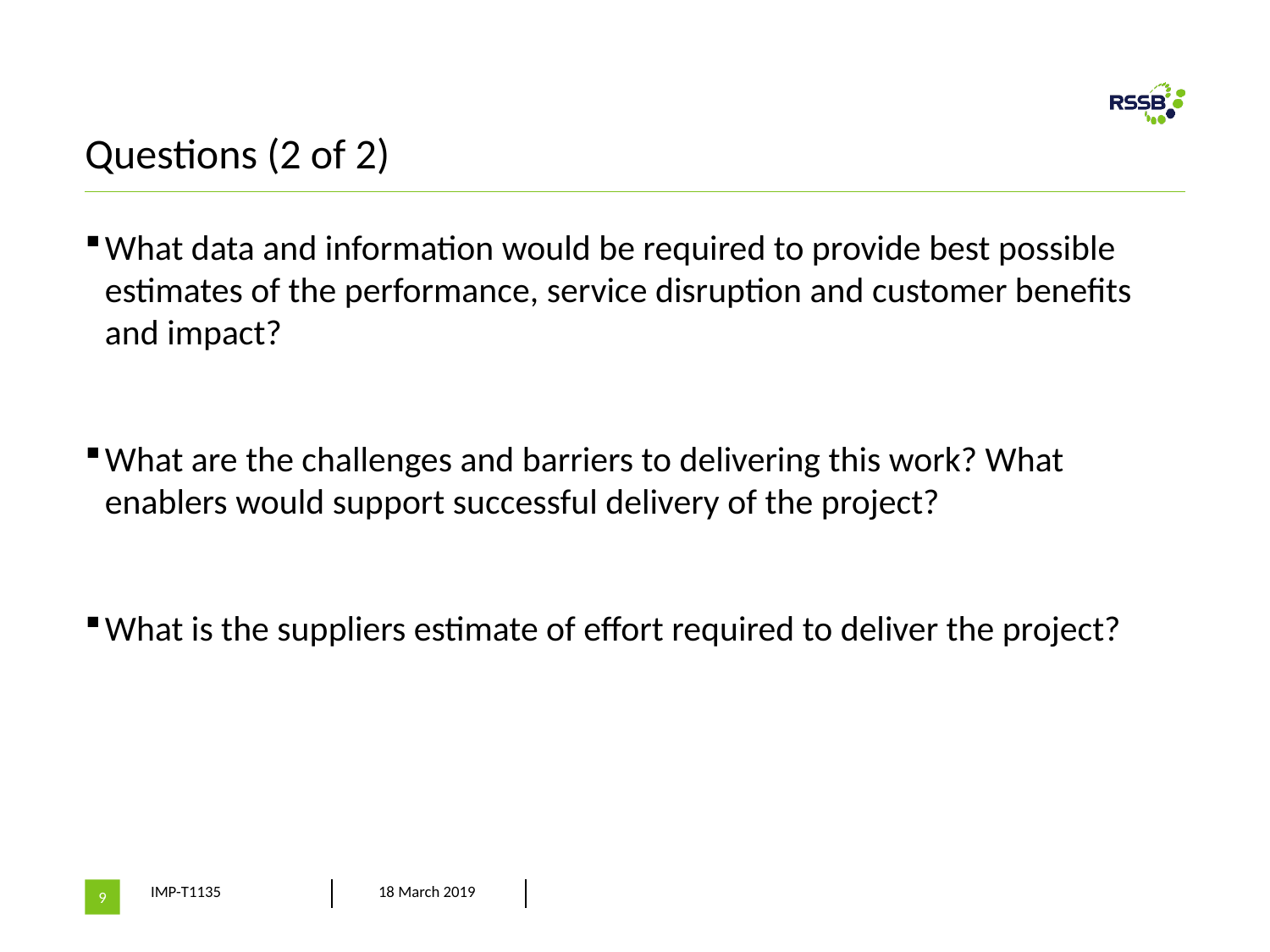

# Questions (2 of 2)
What data and information would be required to provide best possible estimates of the performance, service disruption and customer benefits and impact?

What are the challenges and barriers to delivering this work? What enablers would support successful delivery of the project?

What is the suppliers estimate of effort required to deliver the project?

9